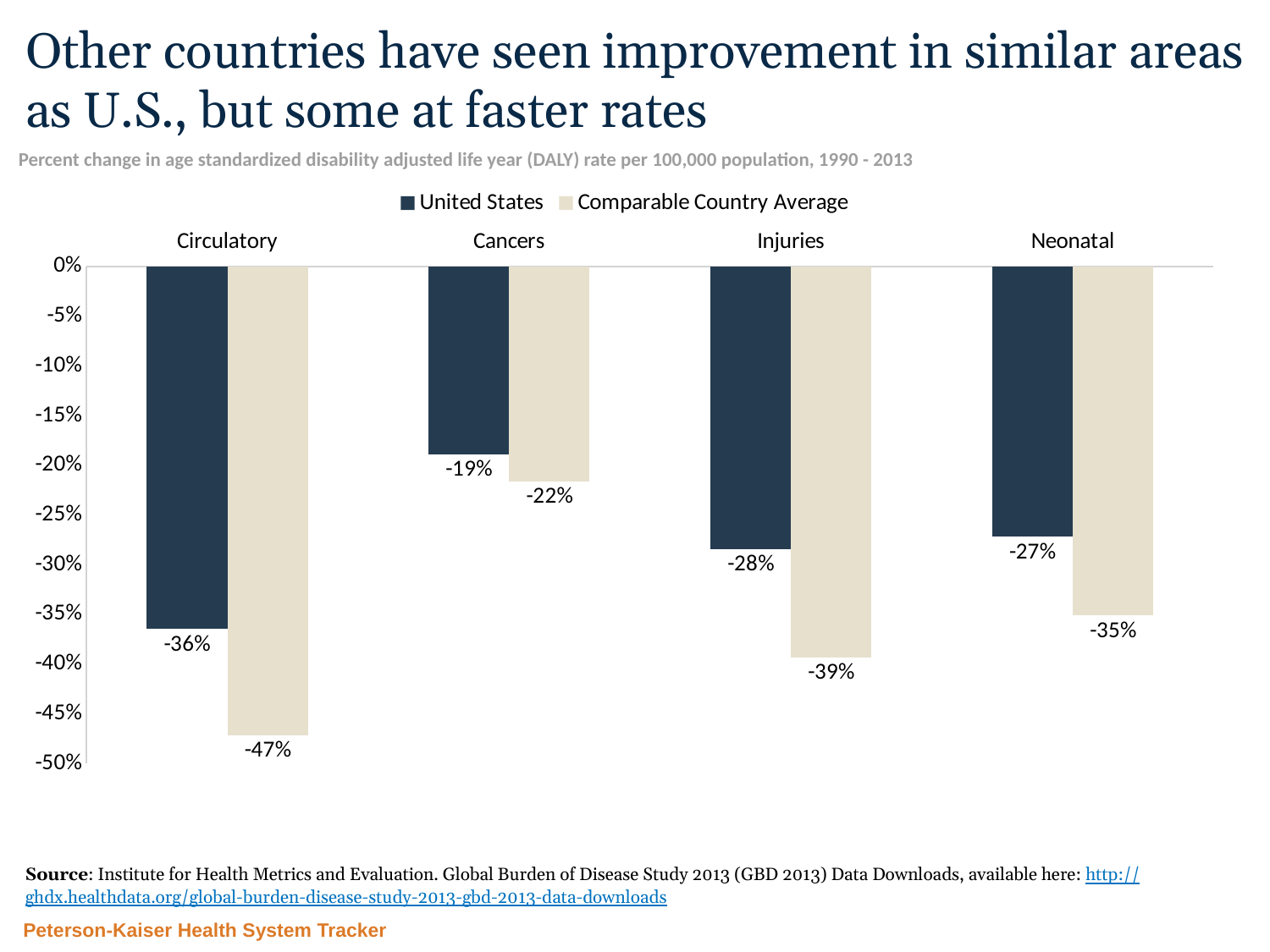

# Other countries have seen improvement in similar areas as U.S., but some at faster rates
Percent change in age standardized disability adjusted life year (DALY) rate per 100,000 population, 1990 - 2013

### Chart

| Category | United States | Comparable Country Average |
|---|---|---|
| Circulatory | -0.364890892142657 | -0.471501118629726 |
| Cancers | -0.188699277520263 | -0.215914898710112 |
| Injuries | -0.284187791292486 | -0.393068052829682 |
| Neonatal | -0.271820448877806 | -0.351296127356493 |
Source: Institute for Health Metrics and Evaluation. Global Burden of Disease Study 2013 (GBD 2013) Data Downloads, available here: http://ghdx.healthdata.org/global-burden-disease-study-2013-gbd-2013-data-downloads